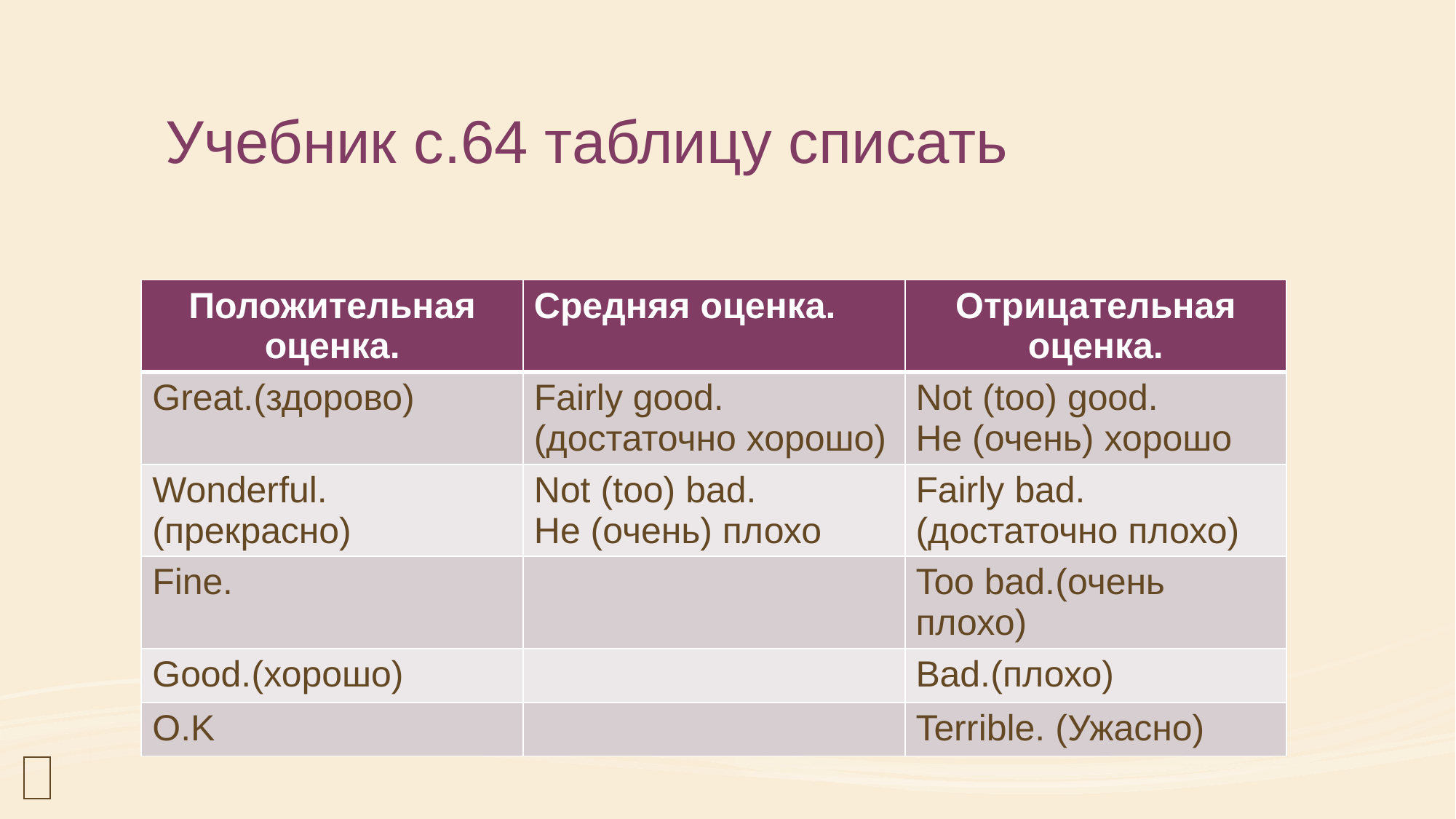

# Учебник с.64 таблицу списать
| Положительная оценка. | Средняя оценка. | Отрицательная оценка. |
| --- | --- | --- |
| Great.(здорово) | Fairly good. (достаточно хорошо) | Not (too) good. Не (очень) хорошо |
| Wonderful.(прекрасно) | Not (too) bad. Не (очень) плохо | Fairly bad. (достаточно плохо) |
| Fine. |  | Too bad.(очень плохо) |
| Good.(хорошо) |  | Bad.(плохо) |
| O.K |  | Terrible. (Ужасно) |
|  |
| --- |
|  |
| --- |